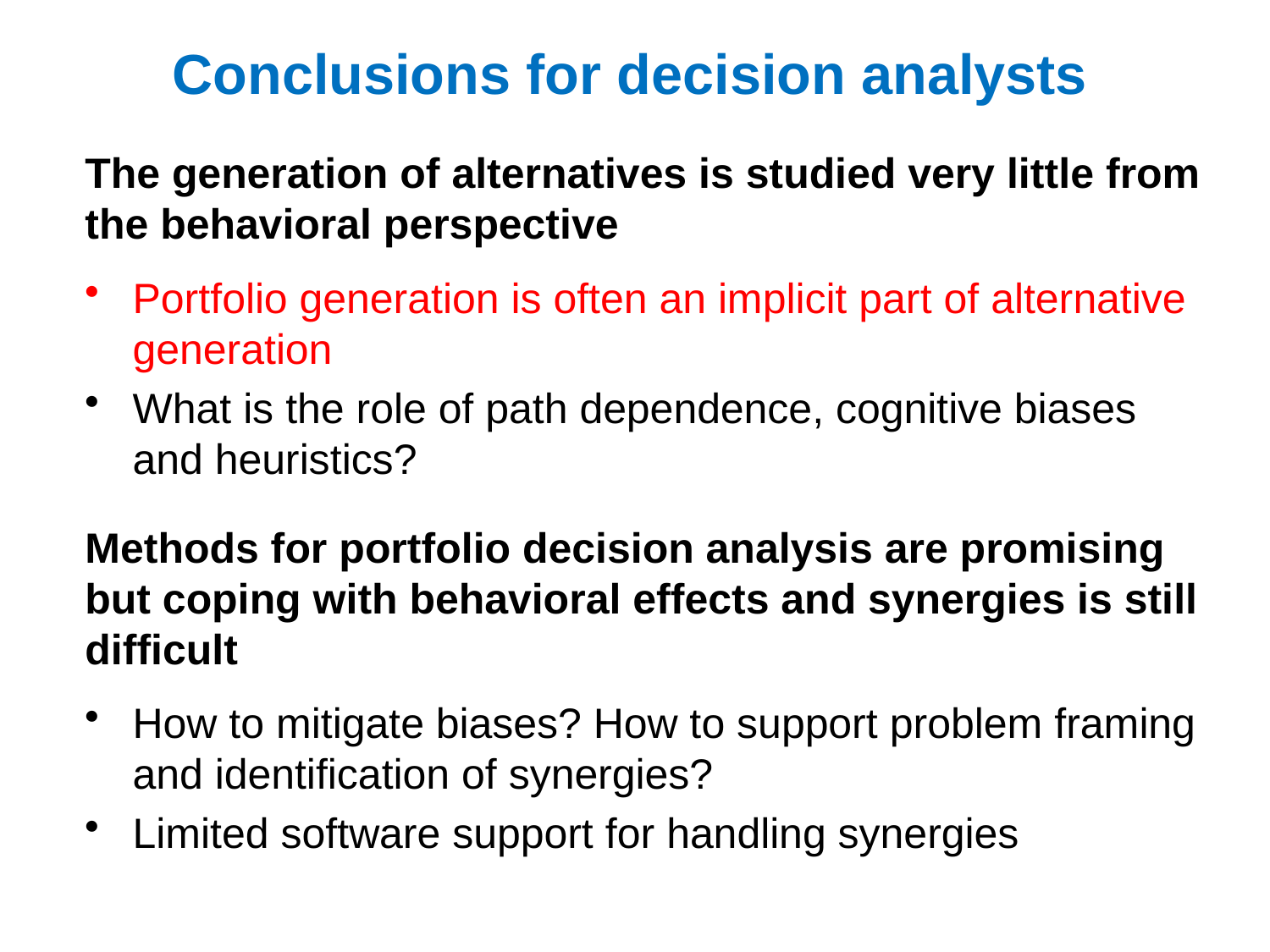

# Conclusions for decision analysts
The generation of alternatives is studied very little from the behavioral perspective

Portfolio generation is often an implicit part of alternative generation
What is the role of path dependence, cognitive biases and heuristics?

Methods for portfolio decision analysis are promising but coping with behavioral effects and synergies is still difficult

How to mitigate biases? How to support problem framing and identification of synergies?
Limited software support for handling synergies